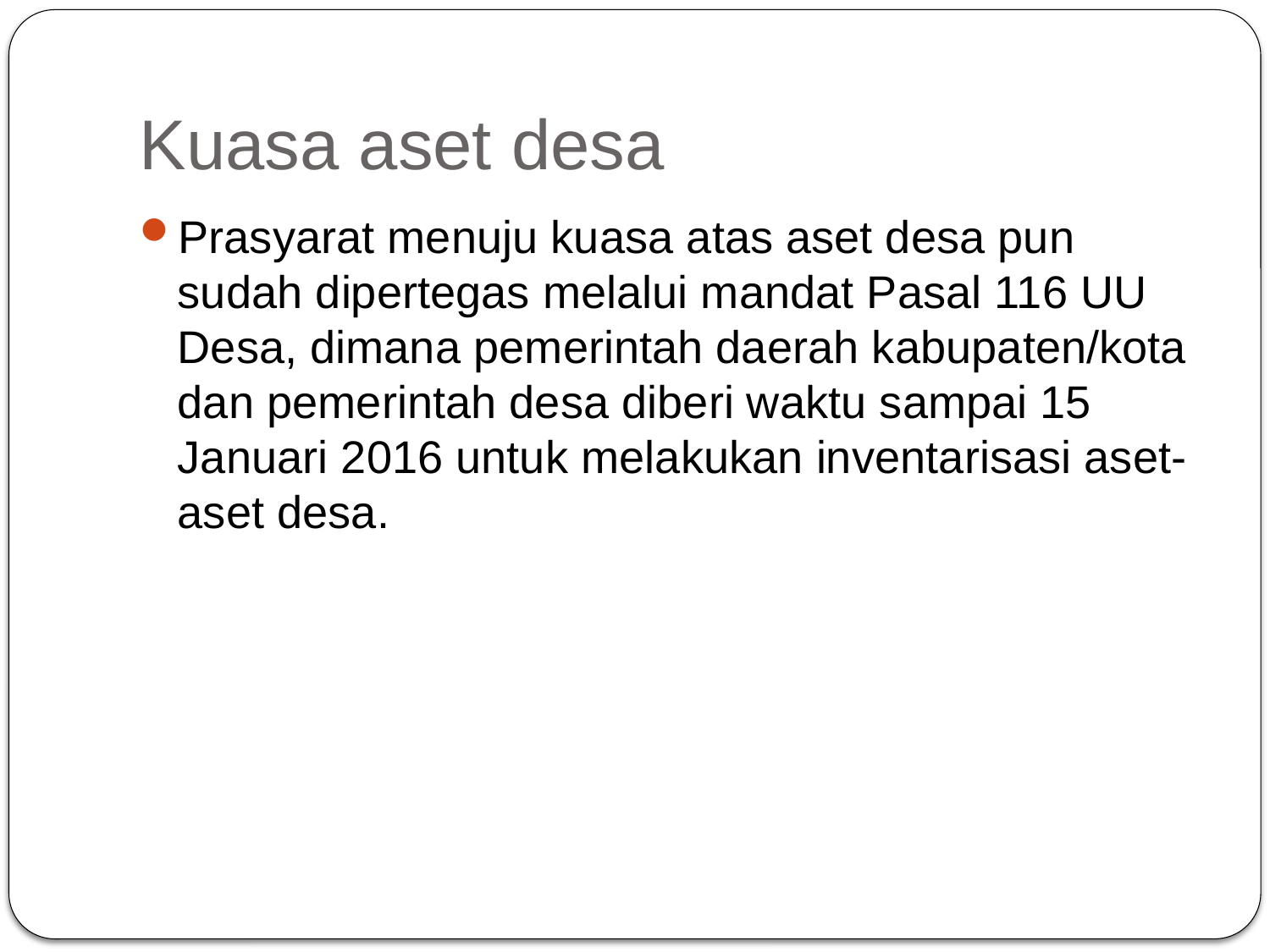

# Kuasa aset desa
Prasyarat menuju kuasa atas aset desa pun sudah dipertegas melalui mandat Pasal 116 UU Desa, dimana pemerintah daerah kabupaten/kota dan pemerintah desa diberi waktu sampai 15 Januari 2016 untuk melakukan inventarisasi aset-aset desa.